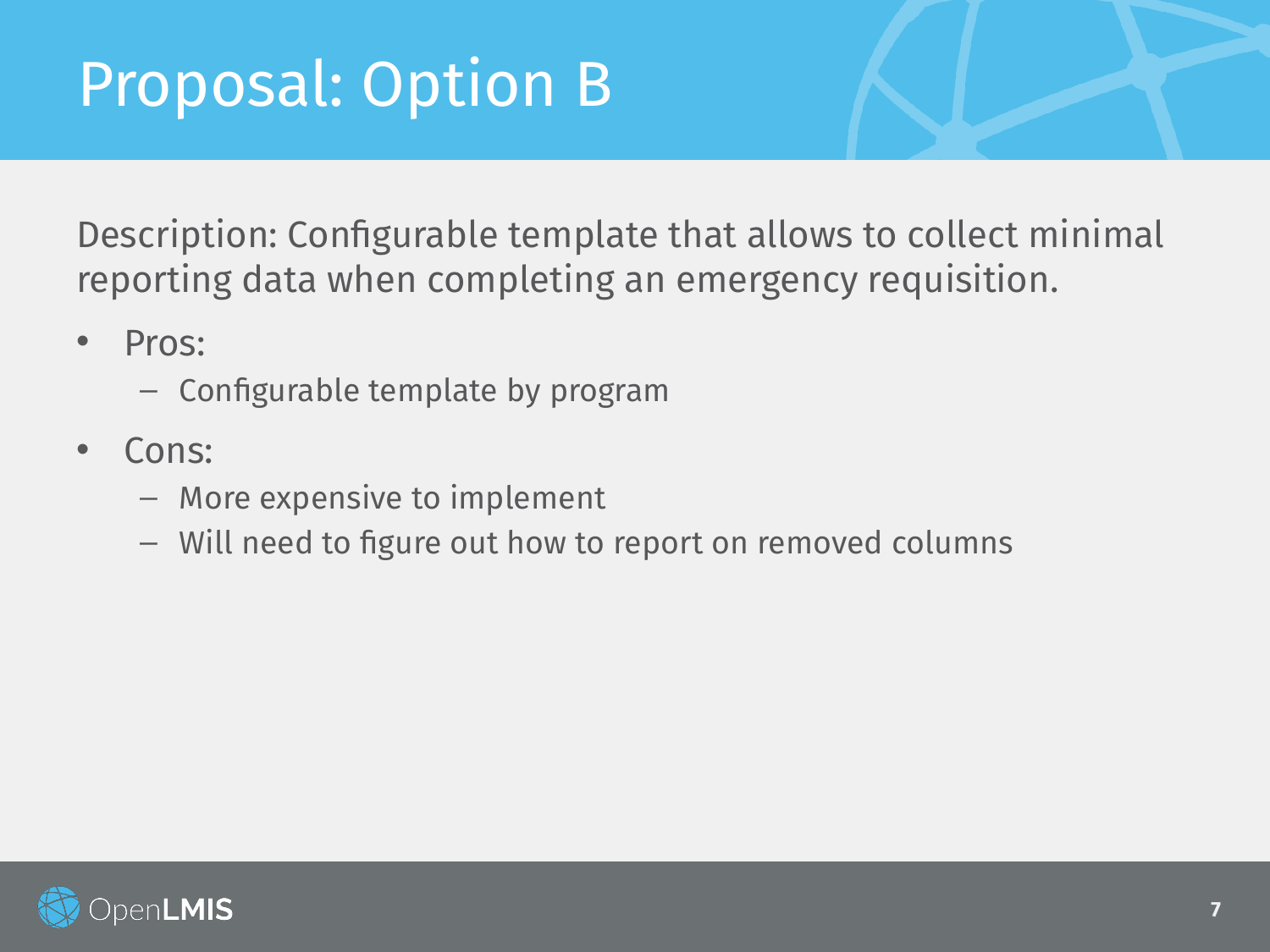

# Proposal: Option B
Description: Configurable template that allows to collect minimal reporting data when completing an emergency requisition.
Pros:
Configurable template by program
Cons:
More expensive to implement
Will need to figure out how to report on removed columns

7